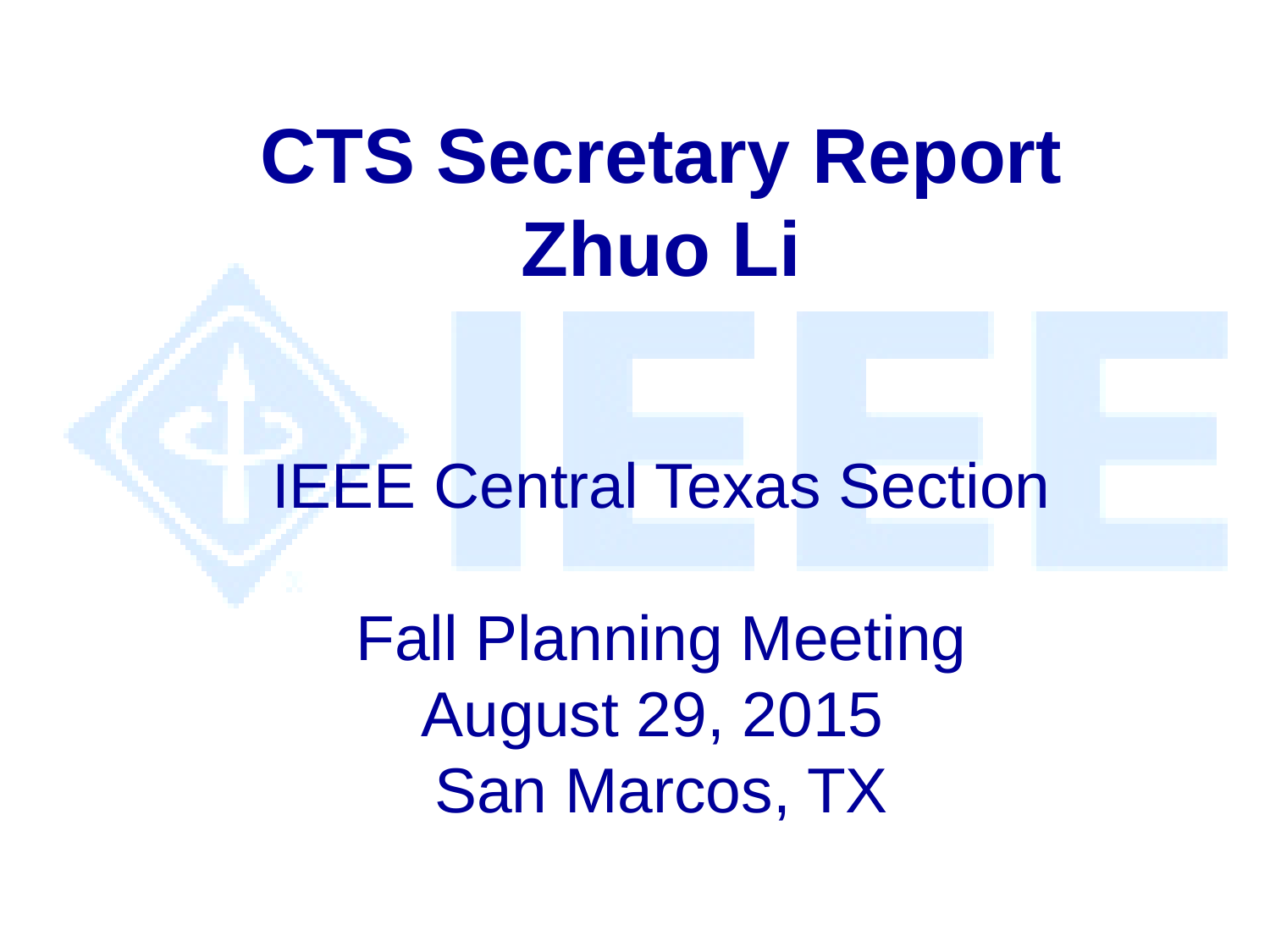

# CTS Secretary Report Zhuo Li IEEE Central Texas Section Fall Planning Meeting August 29, 2015 San Marcos, TX